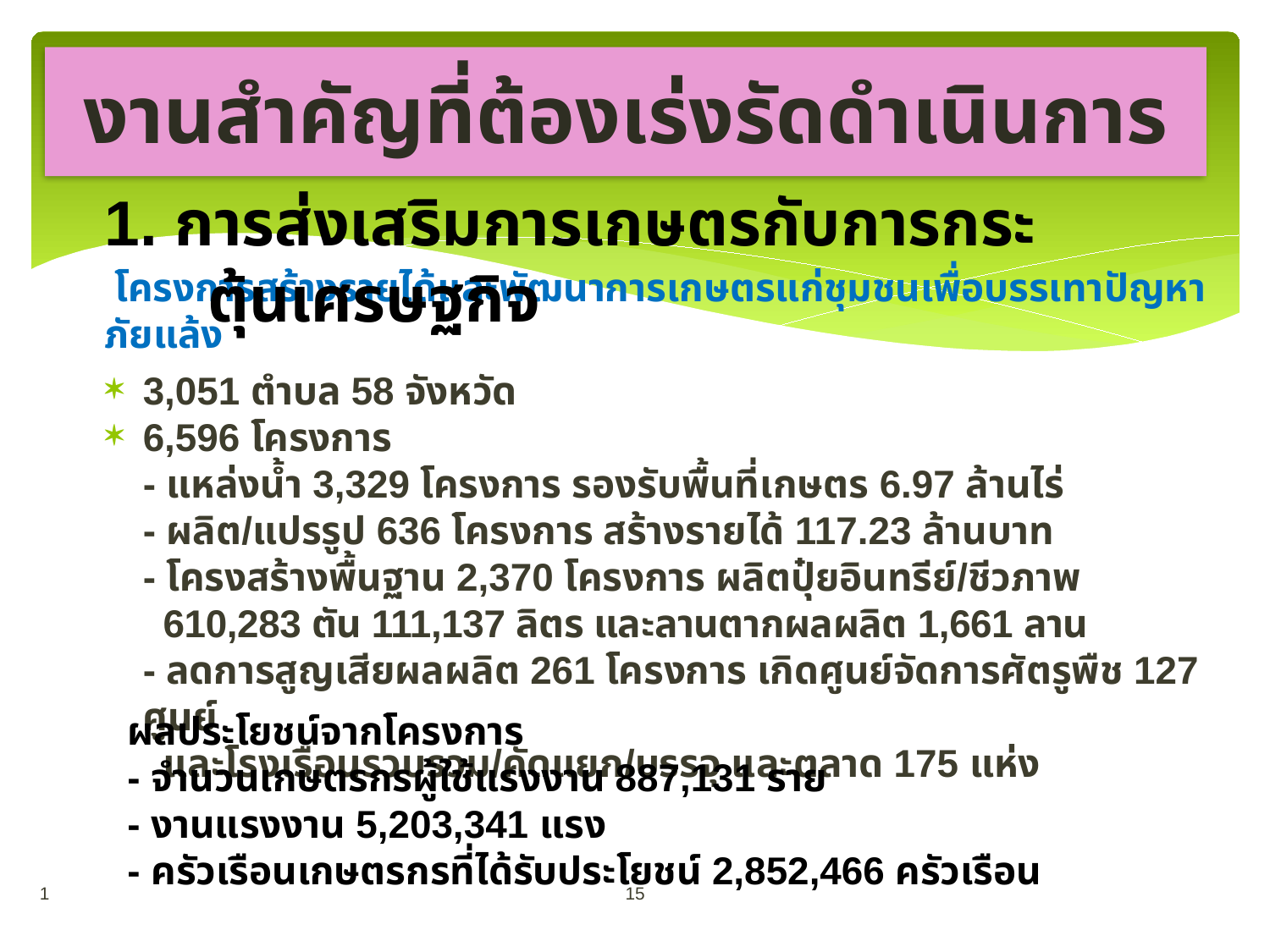

# งานสำคัญที่ต้องเร่งรัดดำเนินการ
1. การส่งเสริมการเกษตรกับการกระตุ้นเศรษฐกิจ
 โครงการสร้างรายได้และพัฒนาการเกษตรแก่ชุมชนเพื่อบรรเทาปัญหาภัยแล้ง
3,051 ตำบล 58 จังหวัด
6,596 โครงการ
- แหล่งน้ำ 3,329 โครงการ รองรับพื้นที่เกษตร 6.97 ล้านไร่
- ผลิต/แปรรูป 636 โครงการ สร้างรายได้ 117.23 ล้านบาท
- โครงสร้างพื้นฐาน 2,370 โครงการ ผลิตปุ๋ยอินทรีย์/ชีวภาพ
  610,283 ตัน 111,137 ลิตร และลานตากผลผลิต 1,661 ลาน
- ลดการสูญเสียผลผลิต 261 โครงการ เกิดศูนย์จัดการศัตรูพืช 127 ศูนย์
  และโรงเรือนรวบรวม/คัดแยก/บรรจุ และตลาด 175 แห่ง
ผลประโยชน์จากโครงการ
- จำนวนเกษตรกรผู้ใช้แรงงาน 887,131 ราย
- งานแรงงาน 5,203,341 แรง
- ครัวเรือนเกษตรกรที่ได้รับประโยชน์ 2,852,466 ครัวเรือน
15
1